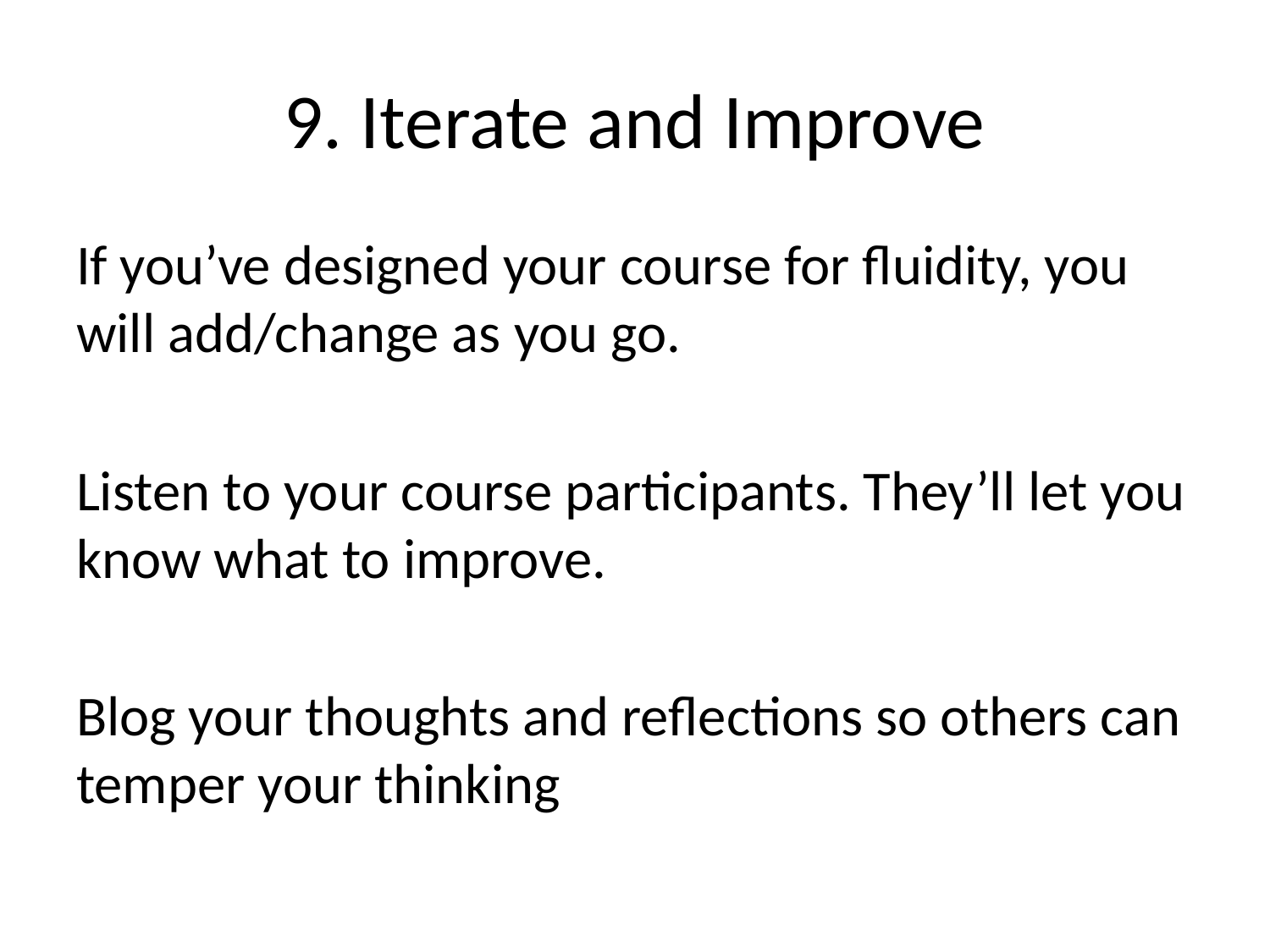

# 9. Iterate and Improve
If you’ve designed your course for fluidity, you will add/change as you go.

Listen to your course participants. They’ll let you know what to improve.

Blog your thoughts and reflections so others can temper your thinking